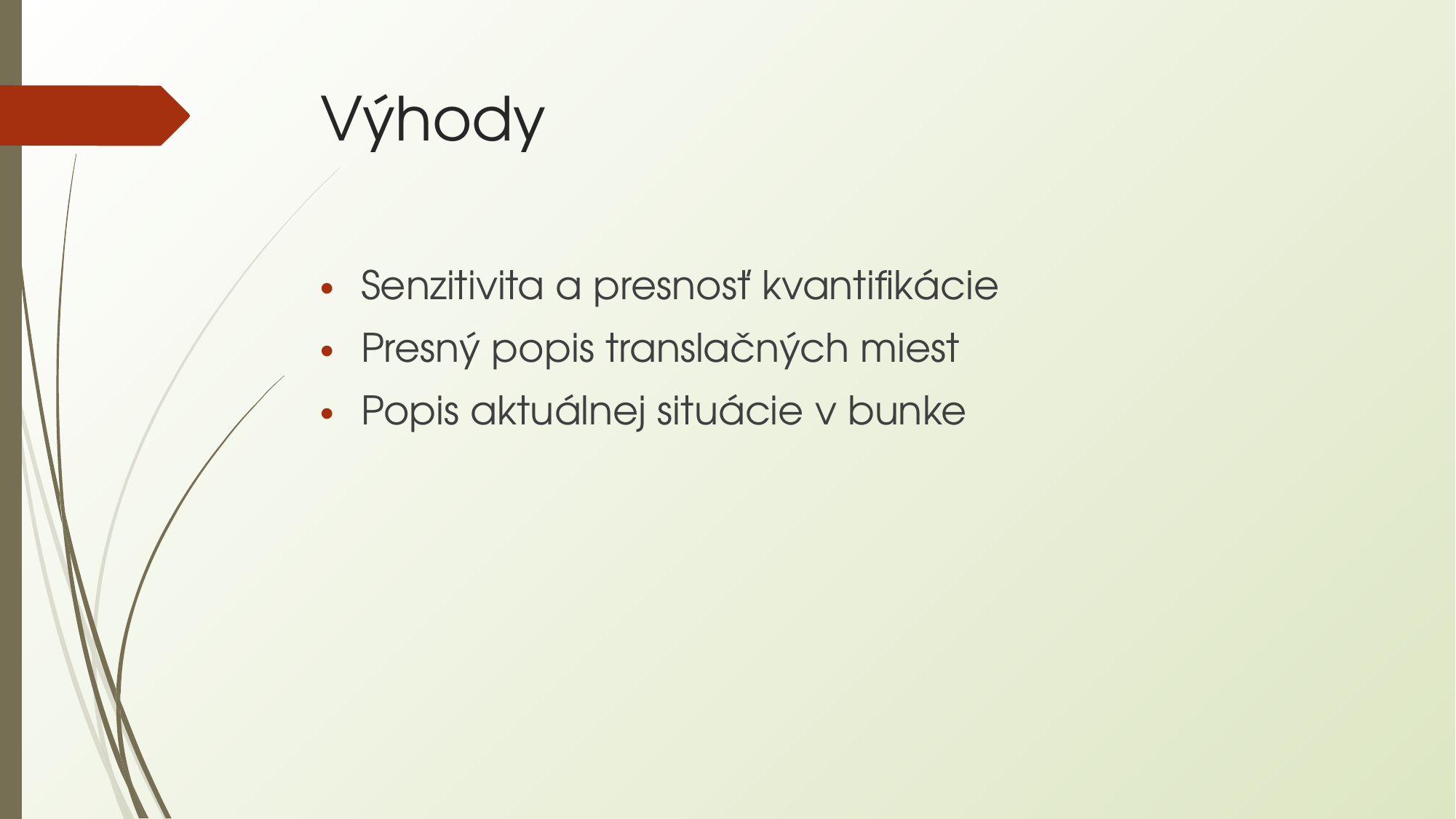

# Výhody
Senzitivita a presnosť kvantifikácie
Presný popis translačných miest
Popis aktuálnej situácie v bunke